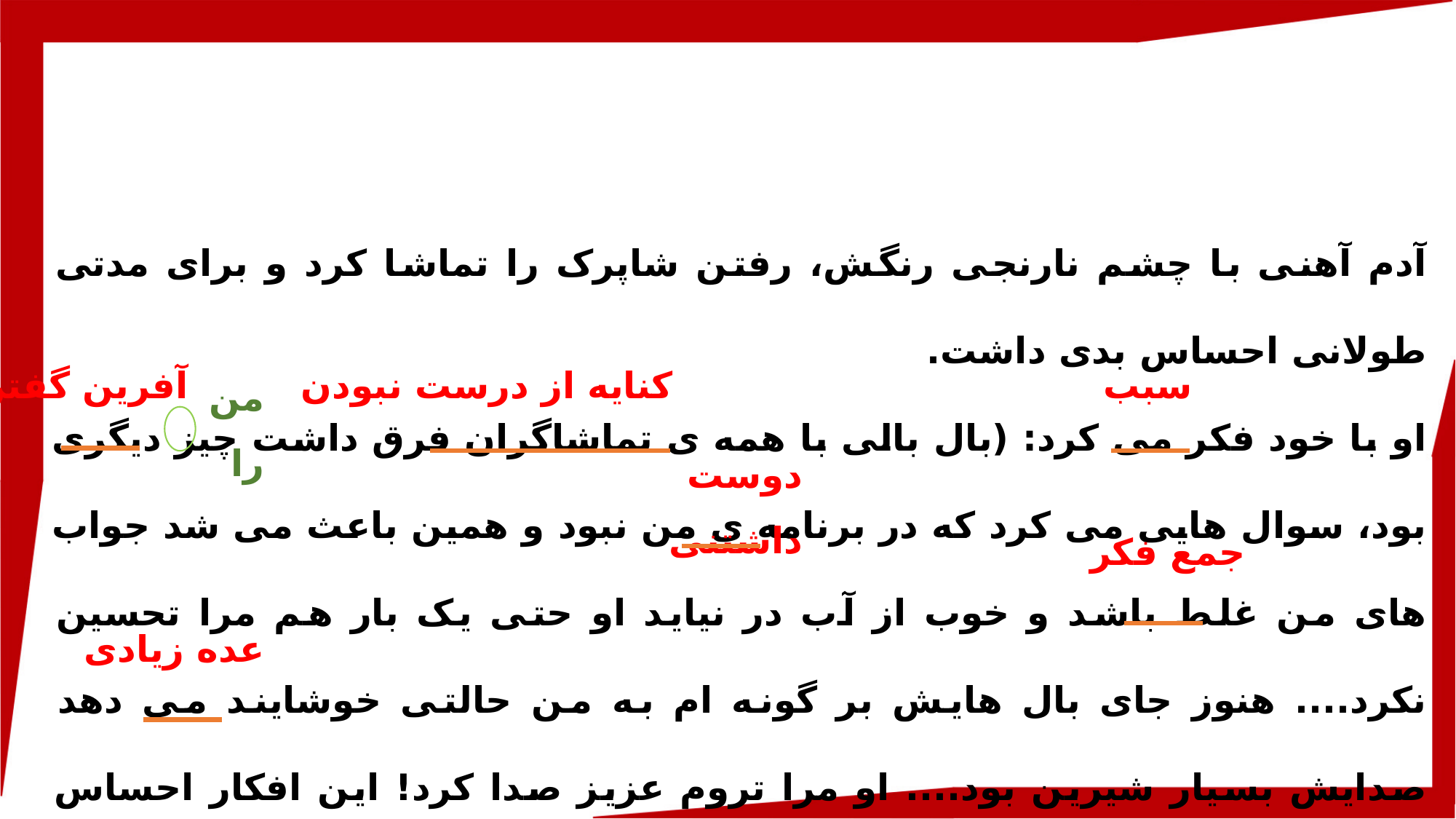

آدم آهنی با چشم نارنجی رنگش، رفتن شاپرک را تماشا کرد و برای مدتی طولانی احساس بدی داشت.
او با خود فکر می کرد: (بال بالی با همه ی تماشاگران فرق داشت چیز دیگری بود، سوال هایی می کرد که در برنامه ی من نبود و همین باعث می شد جواب های من غلط باشد و خوب از آب در نیاید او حتی یک بار هم مرا تحسین نکرد.... هنوز جای بال هایش بر گونه ام به من حالتی خوشایند می دهد صدایش بسیار شیرین بود.... او مرا تروم عزیز صدا کرد! این افکار احساس خوبی در او به وجود آورد. آدم  آهنی آن قدر از ملاقات با شاپرک خوشحال بود که اصلا متوجه باز شدن درهای نمایشگاه و انبوه تماشاگرانی که به داخل آمده بودند نشد وقتی انبوه مردم به سراغ آمدند
آفرین گفتن
کنایه از درست نبودن
سبب
من را

دوست داشتنی
جمع فکر
عده زیادی